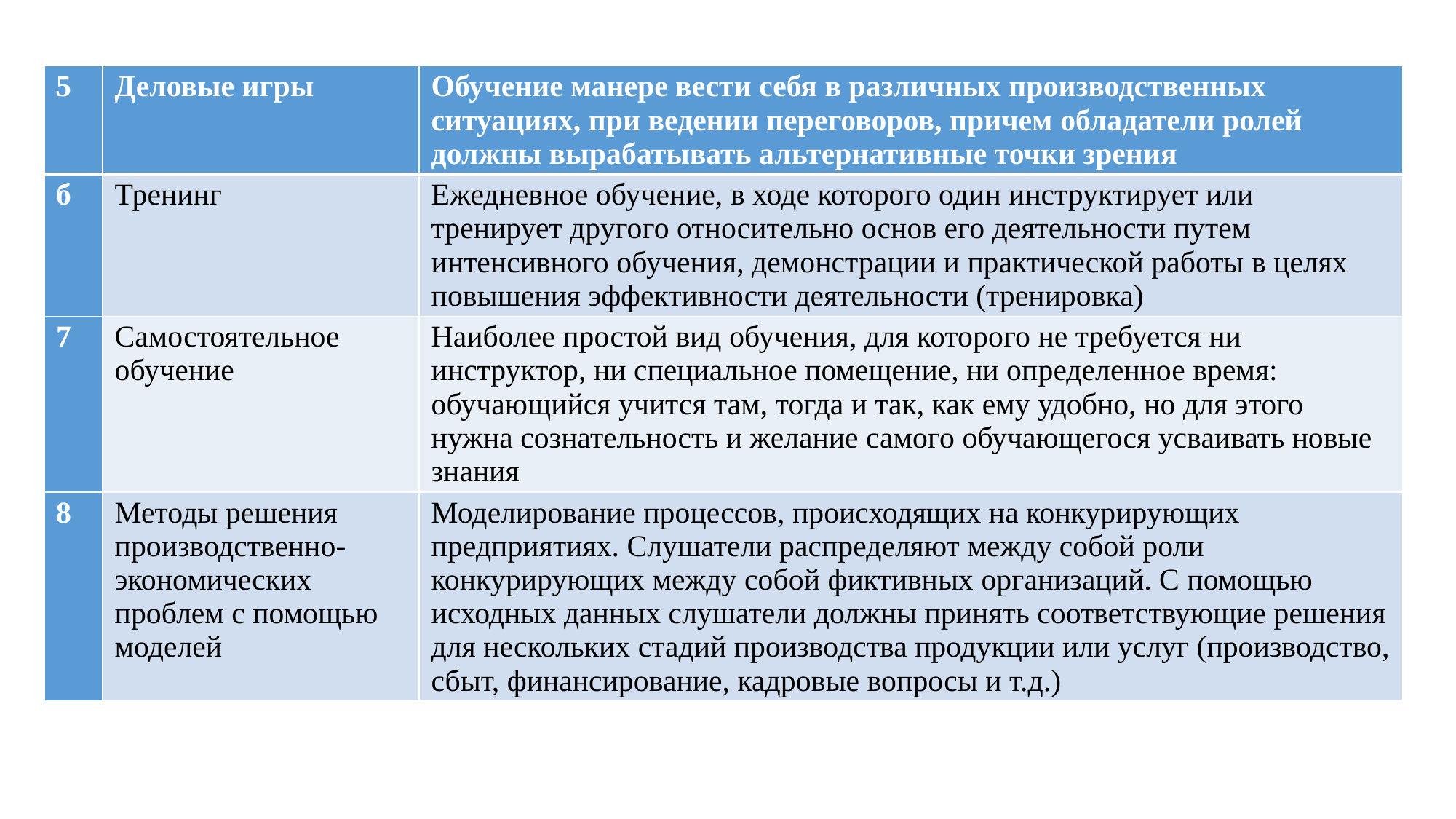

| 5 | Деловые игры | Обучение манере вести себя в различных производственных ситуациях, при ведении переговоров, причем обладатели ролей должны вырабатывать альтернативные точки зрения |
| --- | --- | --- |
| б | Тренинг | Ежедневное обучение, в ходе которого один инструктирует или тренирует другого относительно основ его деятельности путем интенсивного обучения, демонстрации и практической работы в целях повышения эффективности деятельности (тренировка) |
| 7 | Самостоятельное обучение | Наиболее простой вид обучения, для которого не требуется ни инструктор, ни специальное помещение, ни определенное время: обучающийся учится там, тогда и так, как ему удобно, но для этого нужна сознательность и желание самого обучающегося усваивать новые знания |
| 8 | Методы решения производственно- экономических проблем с помощью моделей | Моделирование процессов, происходящих на конкурирующих предприятиях. Слушатели распределяют между собой роли конкурирующих между собой фиктивных организаций. С помощью исходных данных слушатели должны принять соответствующие решения для нескольких стадий производства продукции или услуг (производство, сбыт, финансирование, кадровые вопросы и т.д.) |